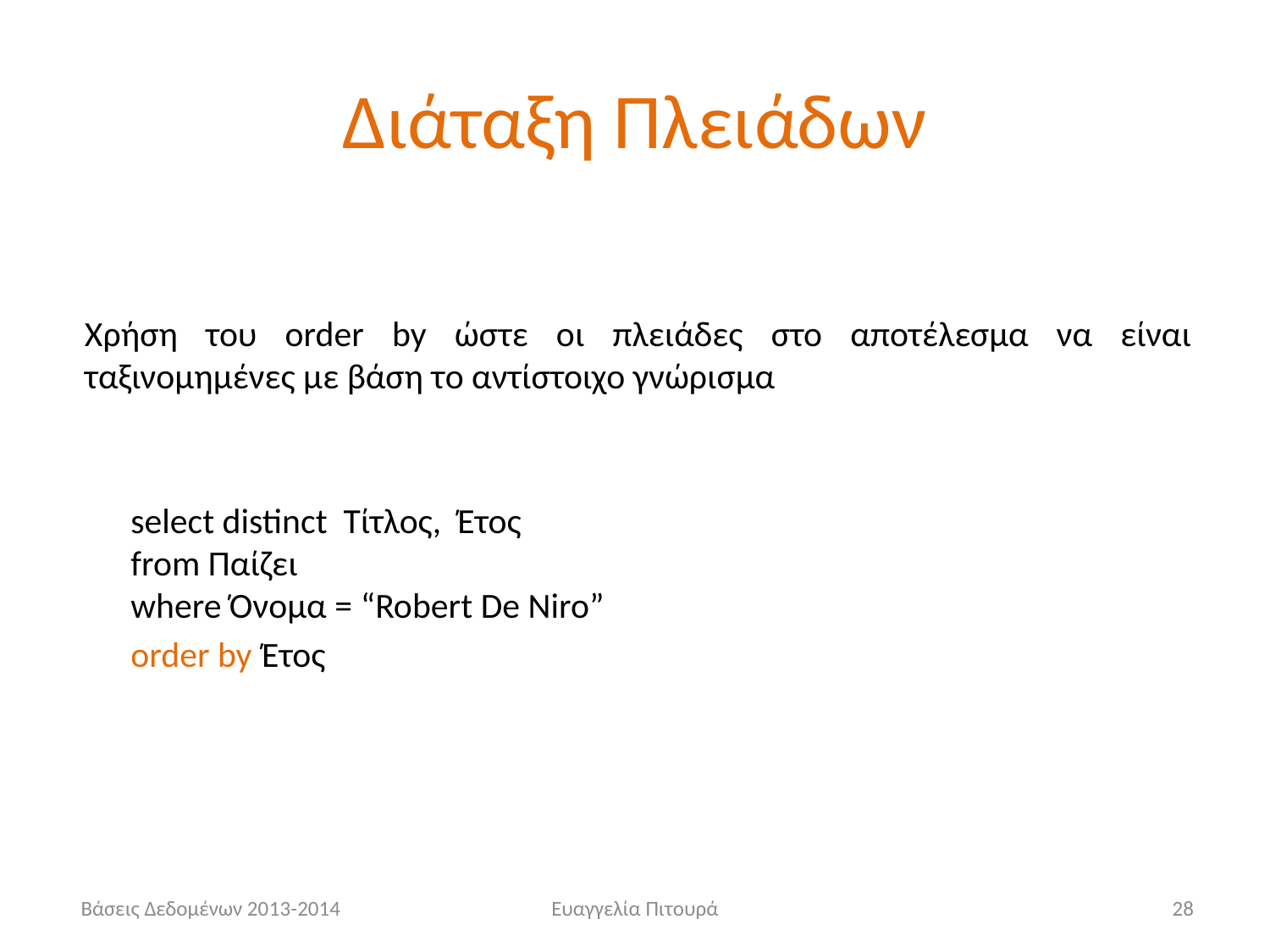

# Διάταξη Πλειάδων
Χρήση του order by ώστε οι πλειάδες στο αποτέλεσμα να είναι ταξινομημένες με βάση τo αντίστοιχο γνώρισμα
select distinct  Τίτλος,  Έτος
from Παίζει
where Όνομα = “Robert De Niro”
order by Έτος
 Βάσεις Δεδομένων 2013-2014
Ευαγγελία Πιτουρά
28